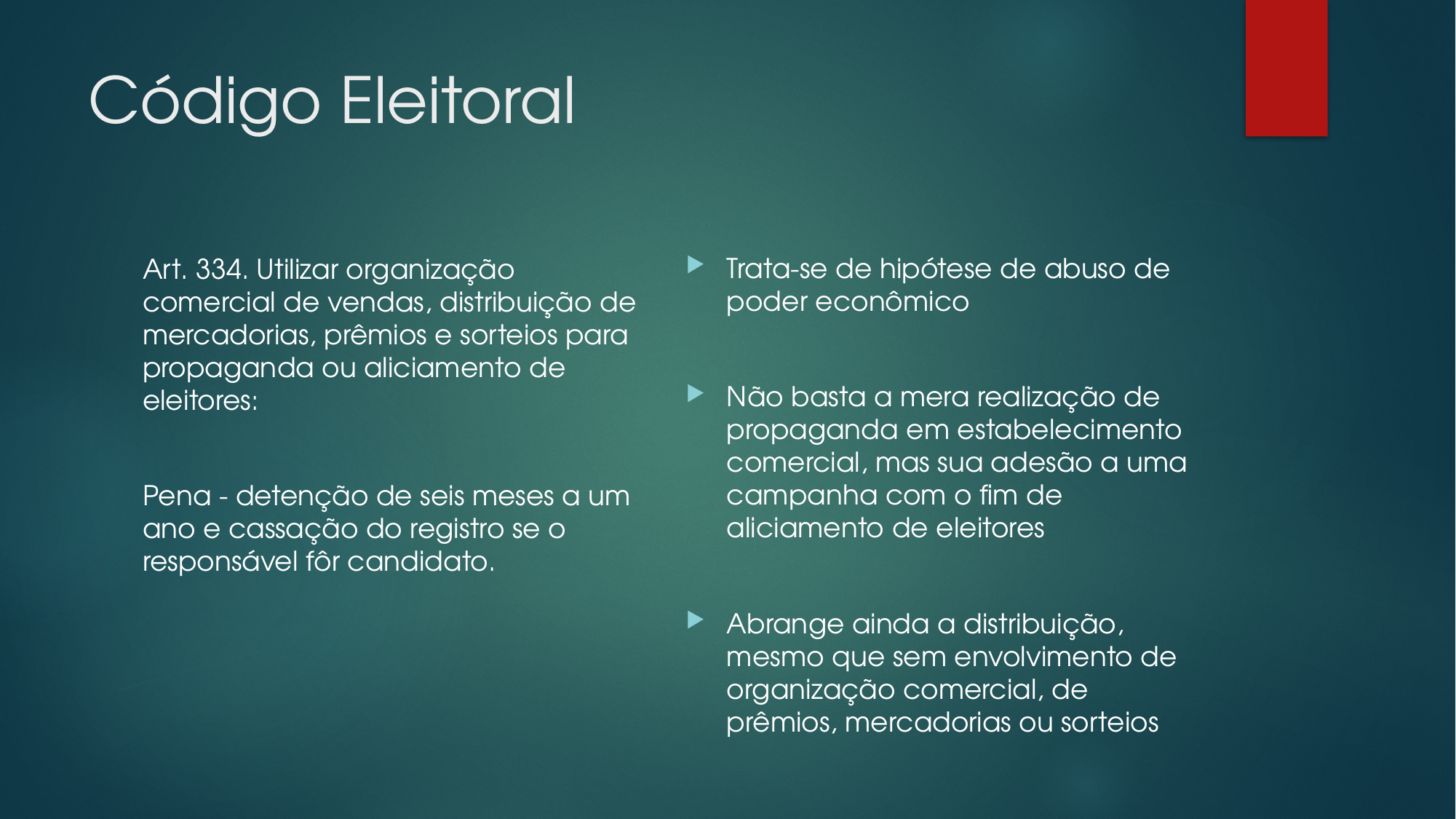

# Código Eleitoral
Trata-se de hipótese de abuso de poder econômico

Não basta a mera realização de propaganda em estabelecimento comercial, mas sua adesão a uma campanha com o fim de aliciamento de eleitores

Abrange ainda a distribuição, mesmo que sem envolvimento de organização comercial, de prêmios, mercadorias ou sorteios

Art. 334. Utilizar organização comercial de vendas, distribuição de mercadorias, prêmios e sorteios para propaganda ou aliciamento de eleitores:

Pena - detenção de seis meses a um ano e cassação do registro se o responsável fôr candidato.